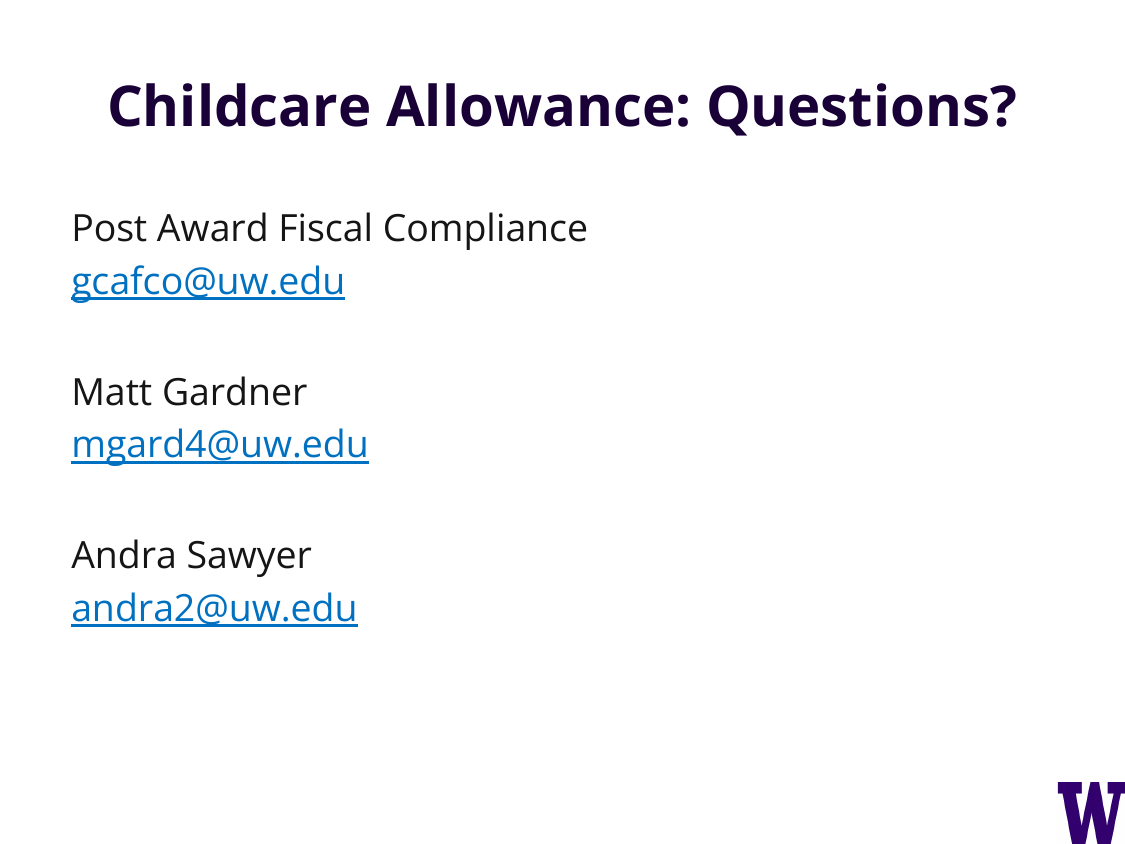

# Childcare Allowance: Questions?
Post Award Fiscal Compliance
gcafco@uw.edu

Matt Gardner
mgard4@uw.edu

Andra Sawyer
andra2@uw.edu